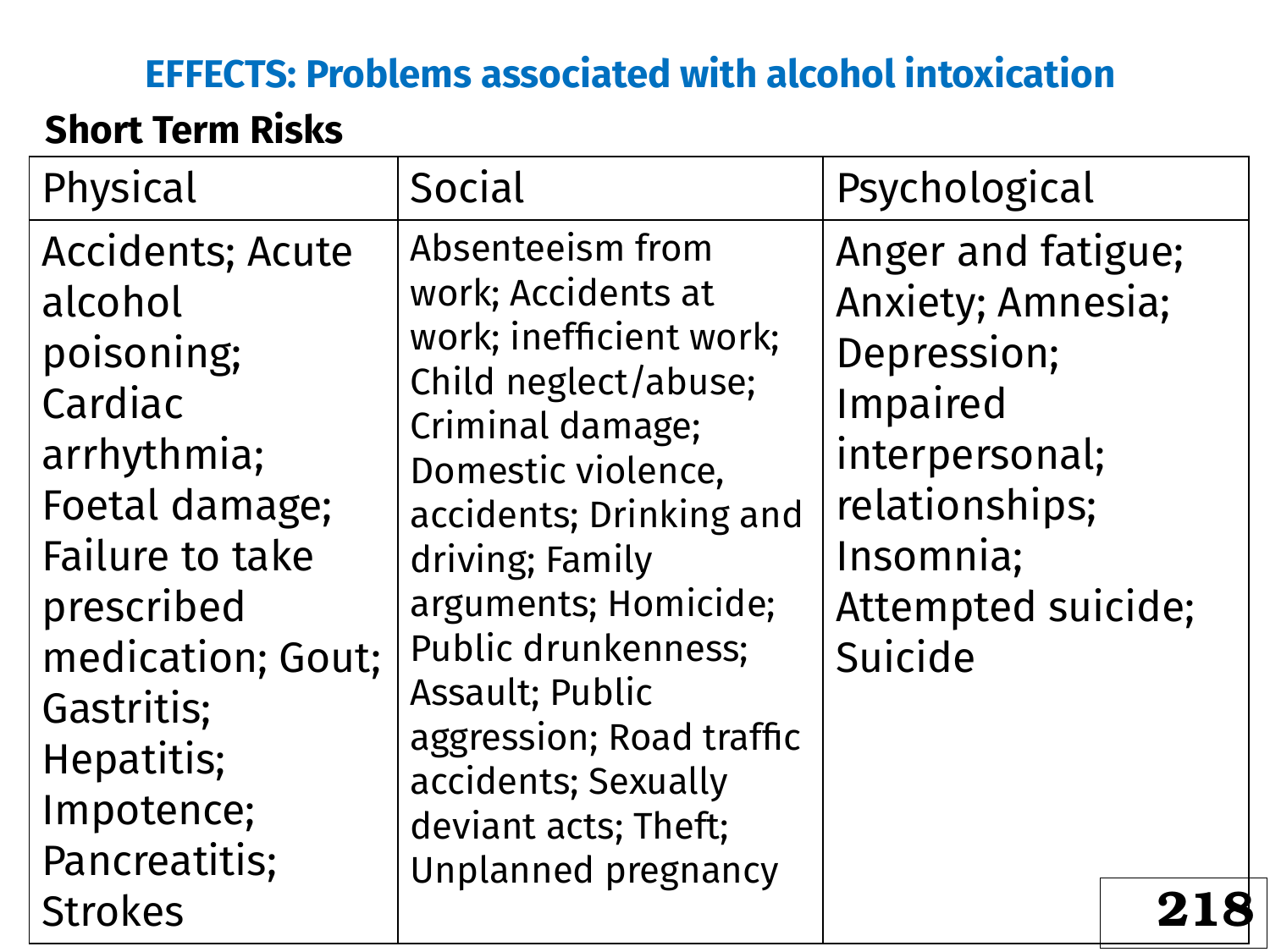

EFFECTS: Problems associated with alcohol intoxication
Short Term Risks

| Physical | Social | Psychological |
| --- | --- | --- |
| Accidents; Acute alcohol poisoning; Cardiac arrhythmia; Foetal damage; Failure to take prescribed medication; Gout; Gastritis; Hepatitis; Impotence; Pancreatitis; Strokes | Absenteeism from work; Accidents at work; inefficient work; Child neglect/abuse; Criminal damage; Domestic violence, accidents; Drinking and driving; Family arguments; Homicide; Public drunkenness; Assault; Public aggression; Road traffic accidents; Sexually deviant acts; Theft; Unplanned pregnancy | Anger and fatigue; Anxiety; Amnesia; Depression; Impaired interpersonal; relationships; Insomnia; Attempted suicide; Suicide |
218